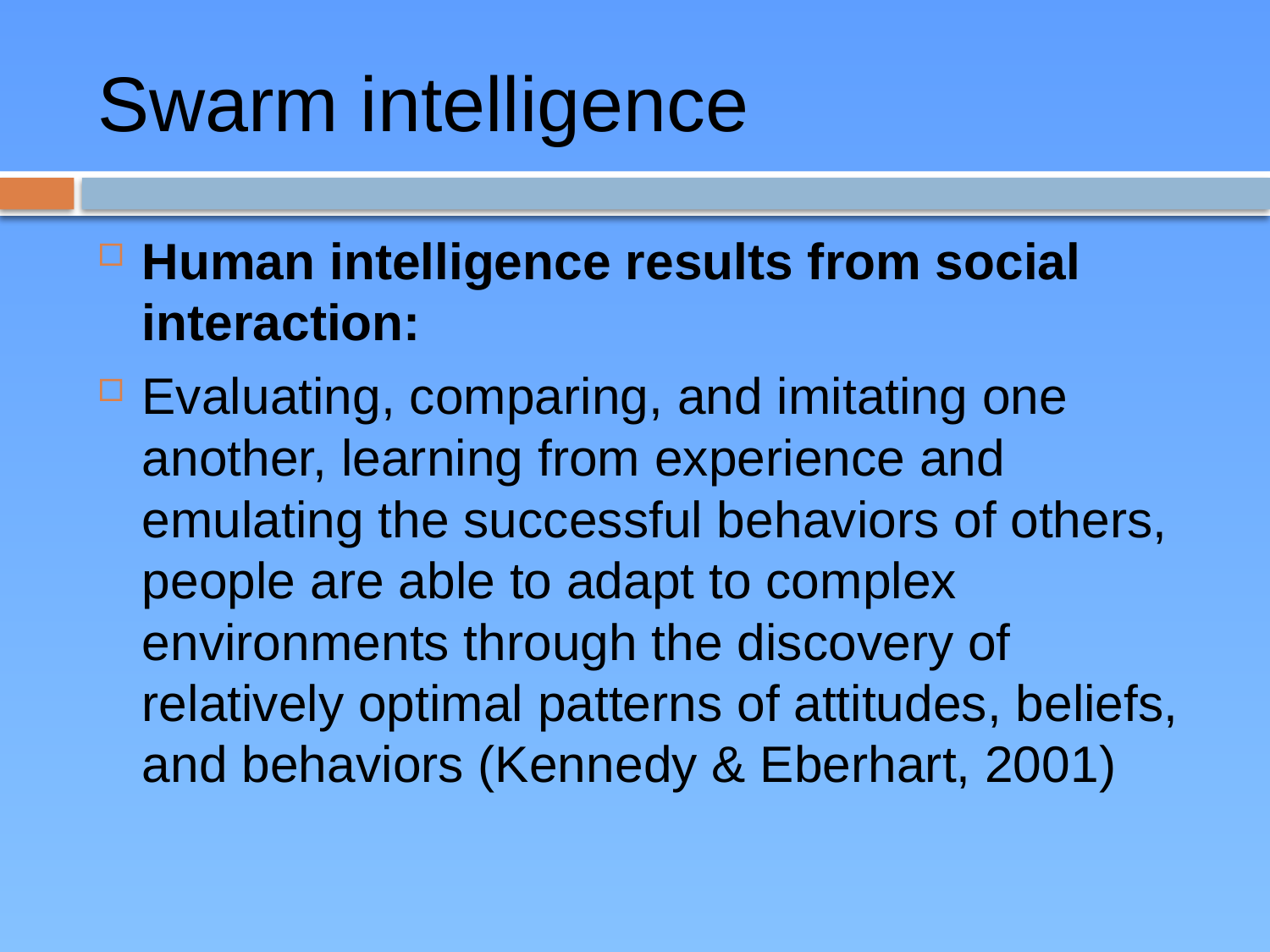

# Swarm intelligence
Human intelligence results from social interaction:
Evaluating, comparing, and imitating one another, learning from experience and emulating the successful behaviors of others, people are able to adapt to complex environments through the discovery of relatively optimal patterns of attitudes, beliefs, and behaviors (Kennedy & Eberhart, 2001)